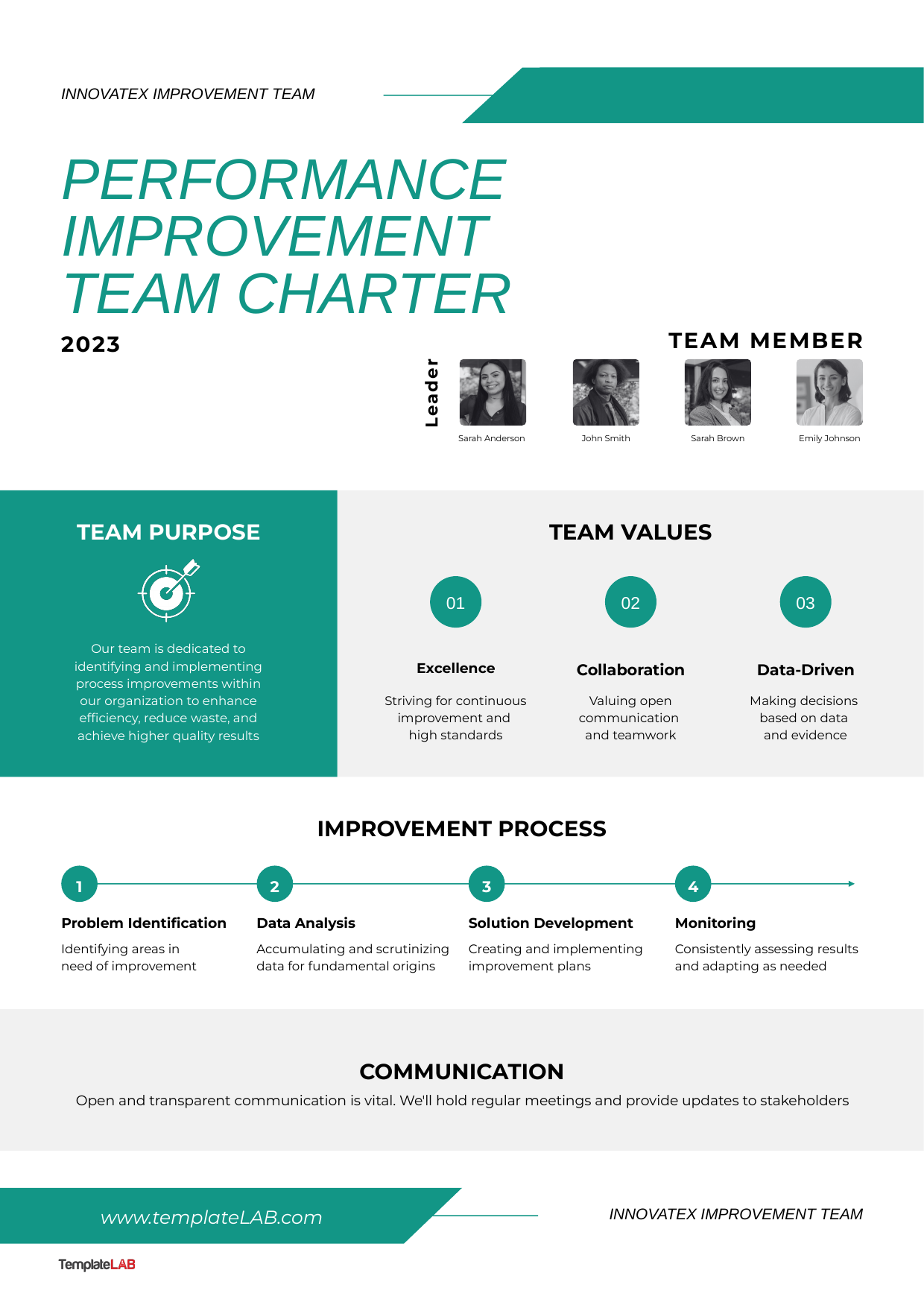

INNOVATEX IMPROVEMENT TEAM

PERFORMANCE IMPROVEMENT TEAM CHARTER
2023
TEAM MEMBER

Sarah Anderson

John Smith

Sarah Brown

Emily Johnson
Leader

TEAM PURPOSE

Our team is dedicated to identifying and implementing process improvements within our organization to enhance efficiency, reduce waste, and achieve higher quality results

TEAM VALUES

01
02
03
Excellence
Collaboration
Data-Driven
Striving for continuous improvement and
high standards
Valuing open communication
and teamwork
Making decisions
based on data
and evidence
IMPROVEMENT PROCESS

1

2

3

4

Problem Identification
Data Analysis
Solution Development
Monitoring
Identifying areas in
need of improvement
Accumulating and scrutinizing data for fundamental origins
Creating and implementing improvement plans
Consistently assessing results and adapting as needed

COMMUNICATION
Open and transparent communication is vital. We'll hold regular meetings and provide updates to stakeholders

www.templateLAB.com
INNOVATEX IMPROVEMENT TEAM